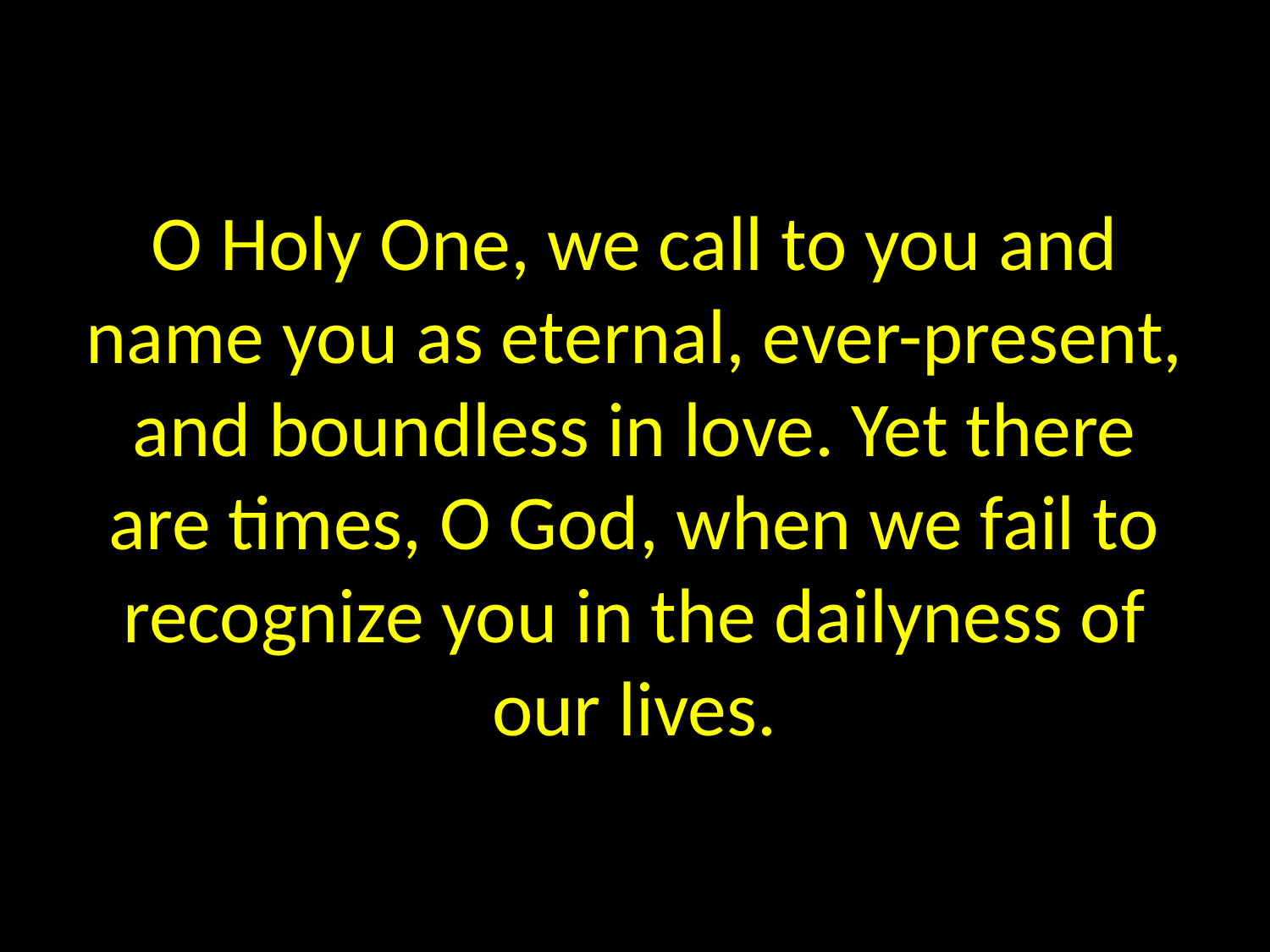

# O Holy One, we call to you and name you as eternal, ever-present, and boundless in love. Yet there are times, O God, when we fail to recognize you in the dailyness of our lives.